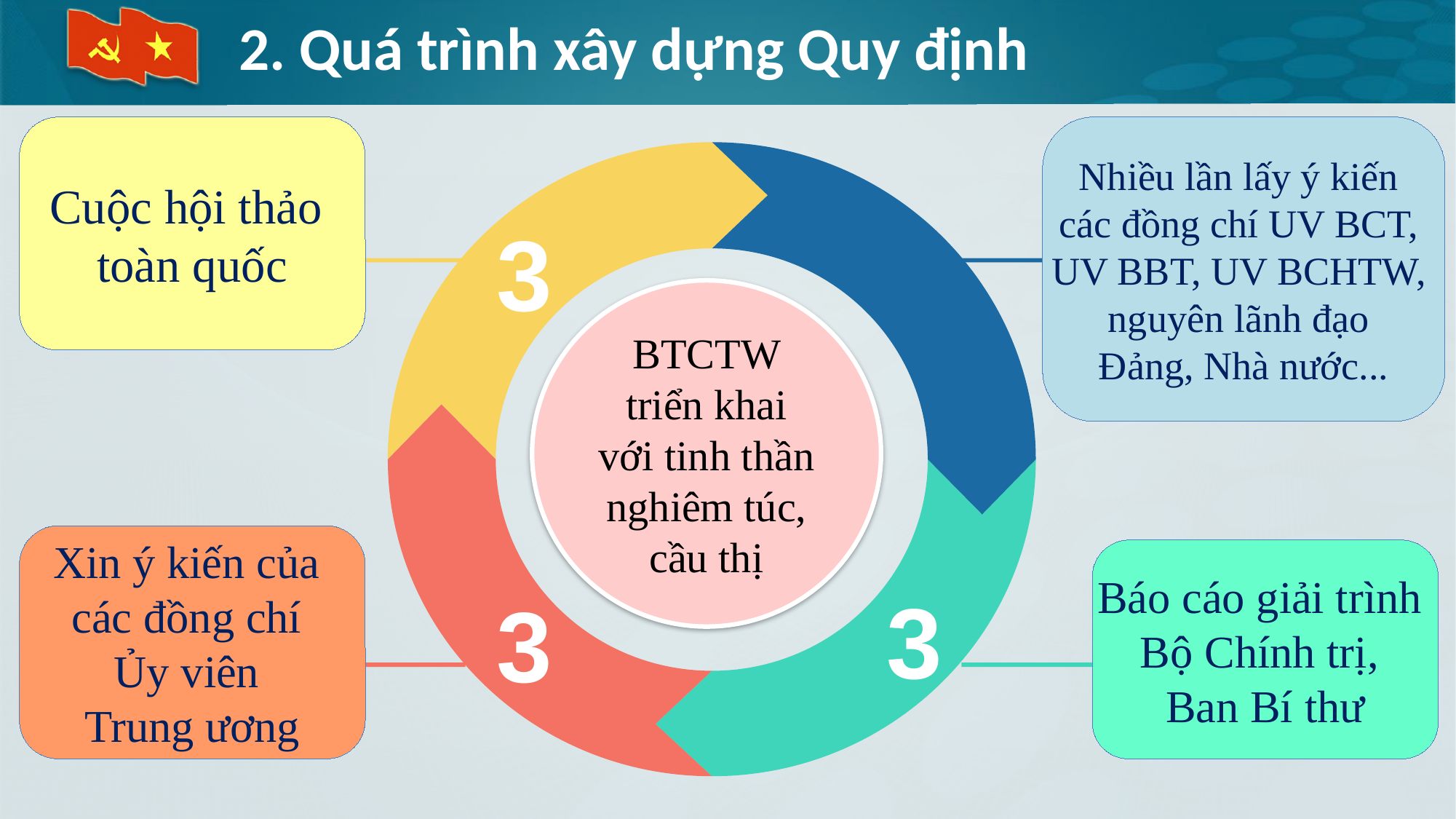

# 2. Quá trình xây dựng Quy định
Cuộc hội thảo
toàn quốc
Nhiều lần lấy ý kiến
các đồng chí UV BCT,
UV BBT, UV BCHTW,
nguyên lãnh đạo
Đảng, Nhà nước...

3

BTCTW triển khai với tinh thần nghiêm túc, cầu thị

Xin ý kiến của
các đồng chí
Ủy viên
Trung ương
Báo cáo giải trình
Bộ Chính trị,
Ban Bí thư
3
3